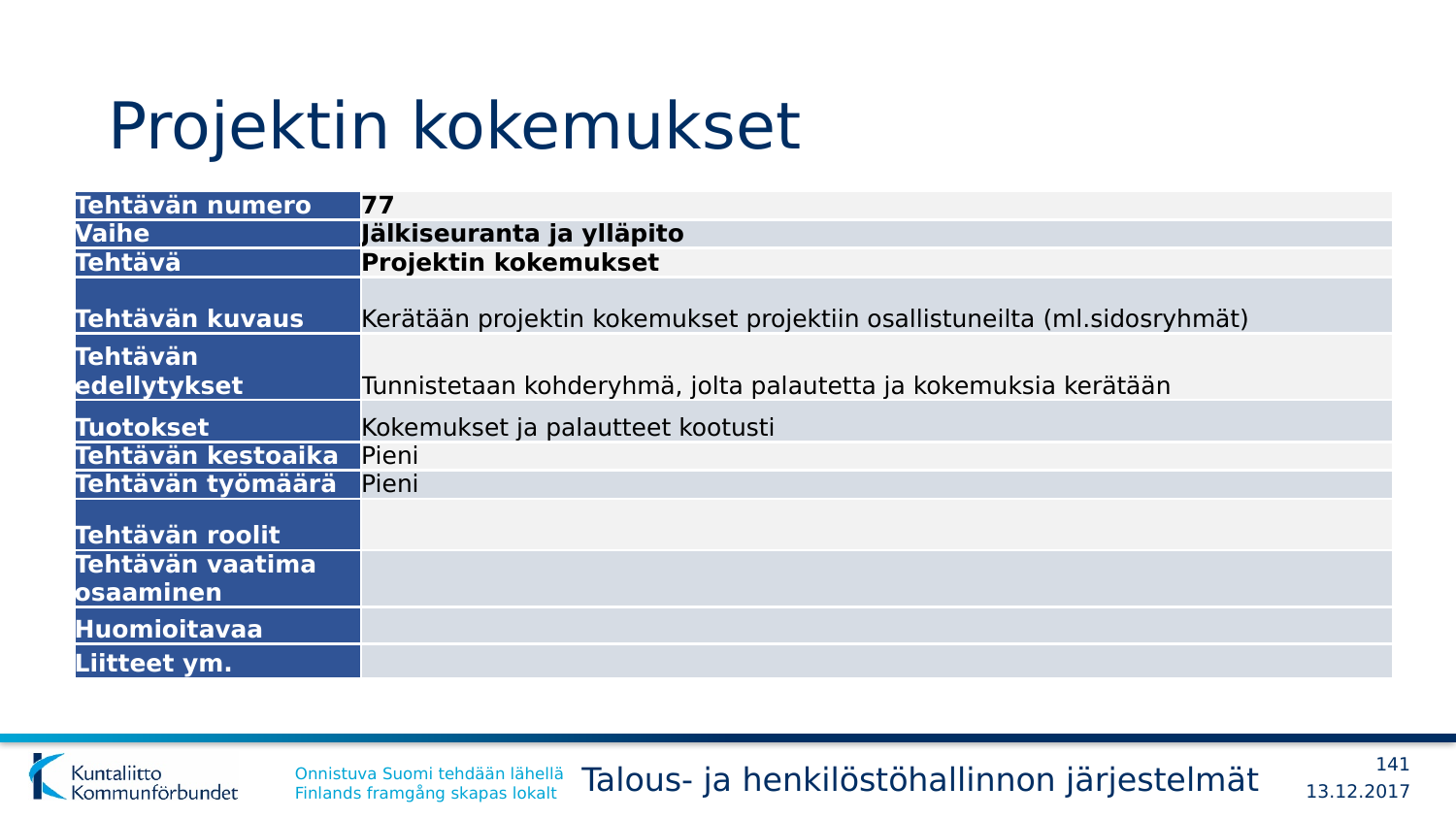

# Projektin kokemukset
| Tehtävän numero | 77 |
| --- | --- |
| Vaihe | Jälkiseuranta ja ylläpito |
| Tehtävä | Projektin kokemukset |
| Tehtävän kuvaus | Kerätään projektin kokemukset projektiin osallistuneilta (ml.sidosryhmät) |
| Tehtävän edellytykset | Tunnistetaan kohderyhmä, jolta palautetta ja kokemuksia kerätään |
| Tuotokset | Kokemukset ja palautteet kootusti |
| Tehtävän kestoaika | Pieni |
| Tehtävän työmäärä | Pieni |
| Tehtävän roolit |  |
| Tehtävän vaatima osaaminen |  |
| Huomioitavaa |  |
| Liitteet ym. |  |
141
Talous- ja henkilöstöhallinnon järjestelmät
13.12.2017